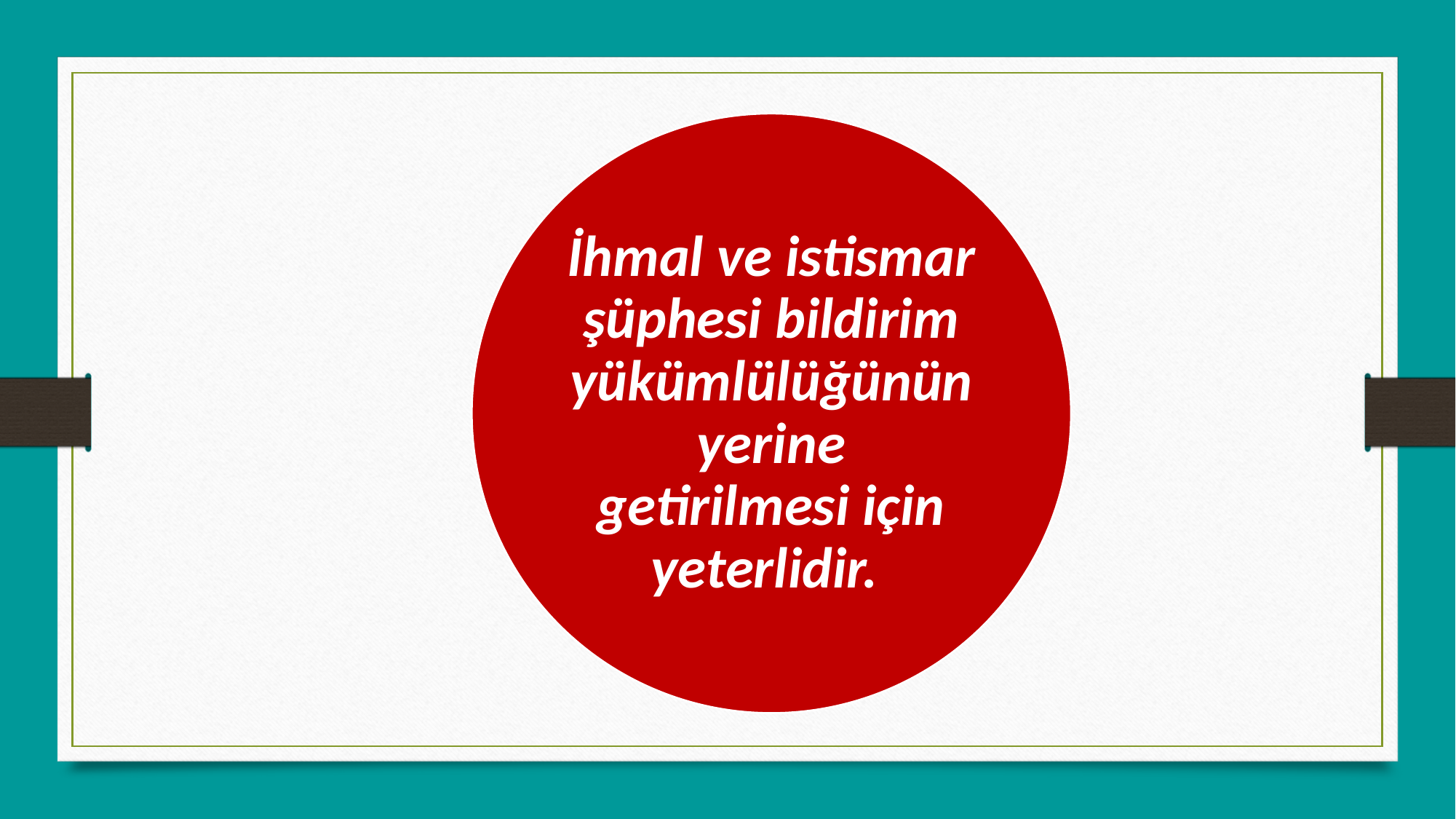

İhmal ve istismar şüphesi bildirim yükümlülüğünün yerine getirilmesi için yeterlidir.